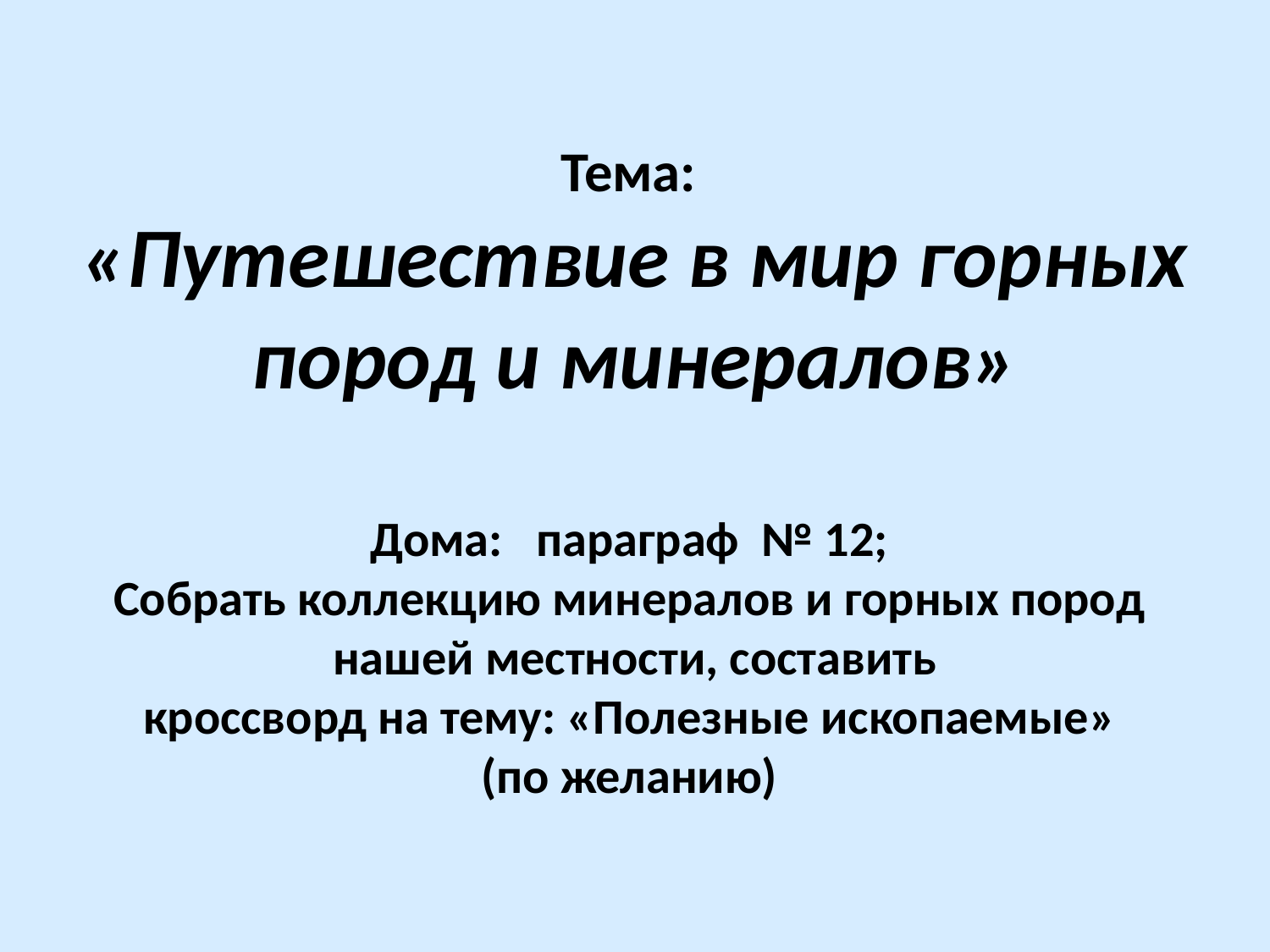

Тема:
«Путешествие в мир горных пород и минералов»

Дома:   параграф  № 12;
Собрать коллекцию минералов и горных пород
нашей местности, составить
кроссворд на тему: «Полезные ископаемые»
(по желанию)